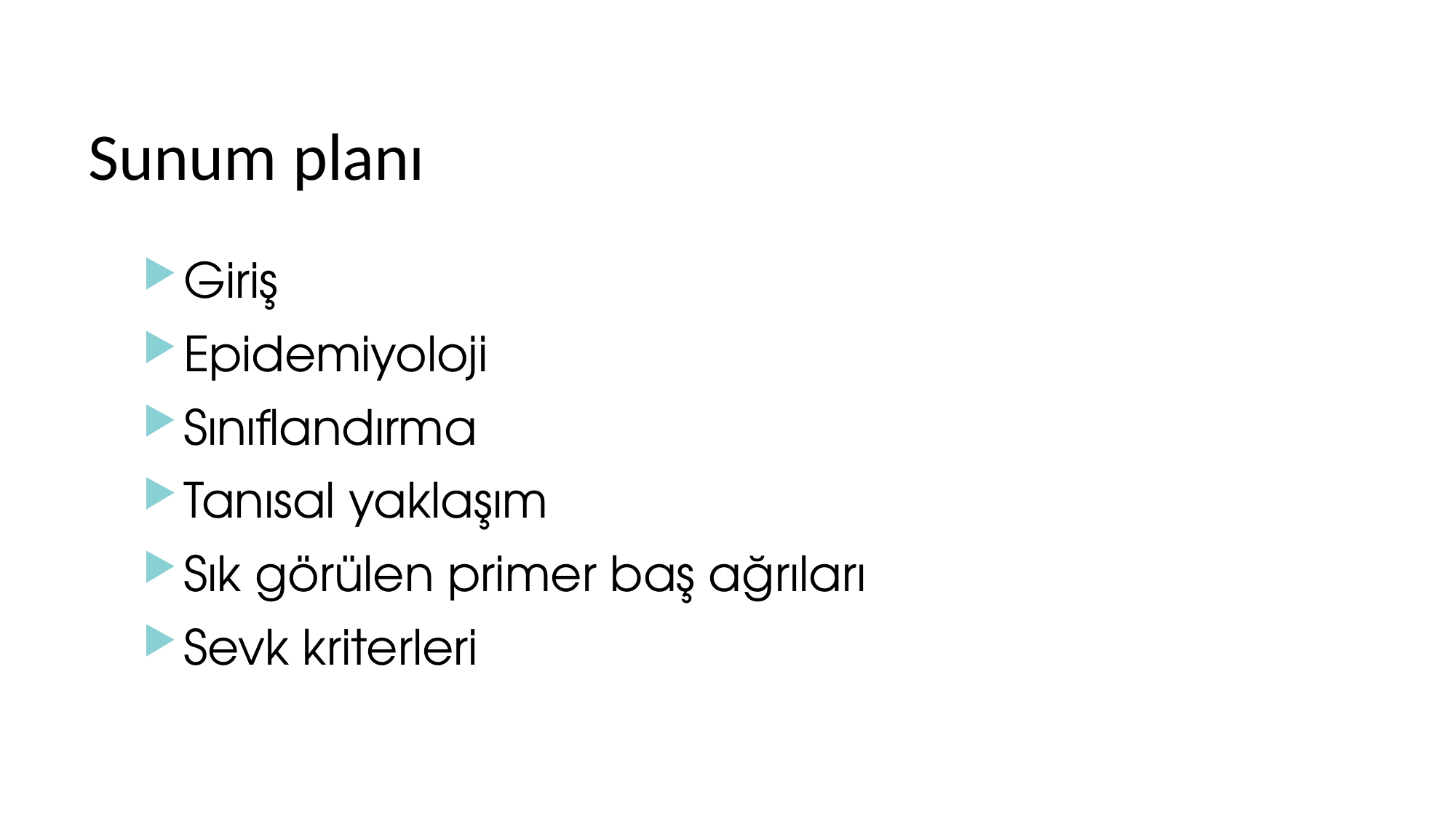

# Sunum planı
Giriş
Epidemiyoloji
Sınıflandırma
Tanısal yaklaşım
Sık görülen primer baş ağrıları
Sevk kriterleri